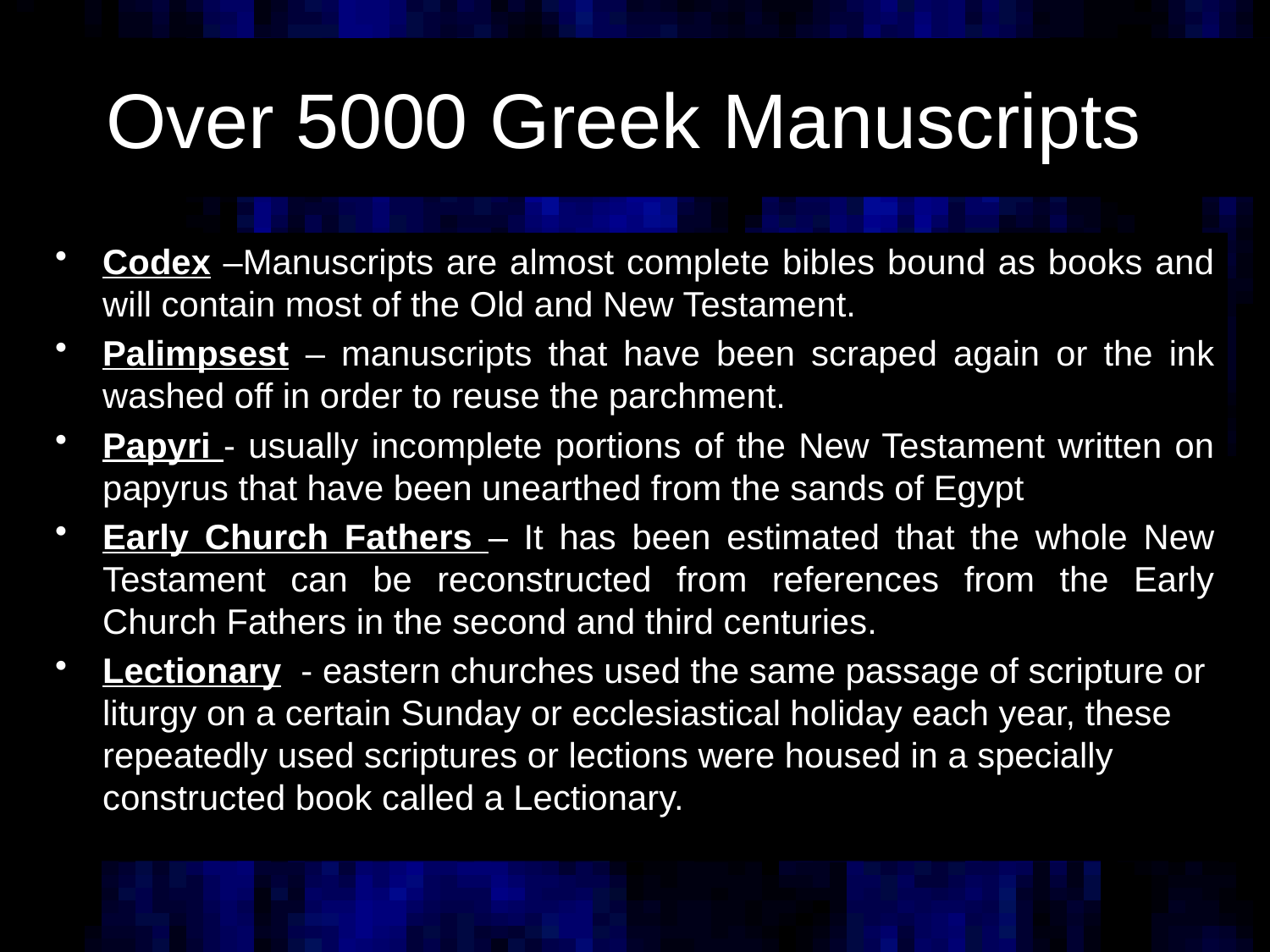

# Over 5000 Greek Manuscripts
Codex –Manuscripts are almost complete bibles bound as books and will contain most of the Old and New Testament.
Palimpsest – manuscripts that have been scraped again or the ink washed off in order to reuse the parchment.
Papyri - usually incomplete portions of the New Testament written on papyrus that have been unearthed from the sands of Egypt
Early Church Fathers – It has been estimated that the whole New Testament can be reconstructed from references from the Early Church Fathers in the second and third centuries.
Lectionary  - eastern churches used the same passage of scripture or liturgy on a certain Sunday or ecclesiastical holiday each year, these repeatedly used scriptures or lections were housed in a specially constructed book called a Lectionary.